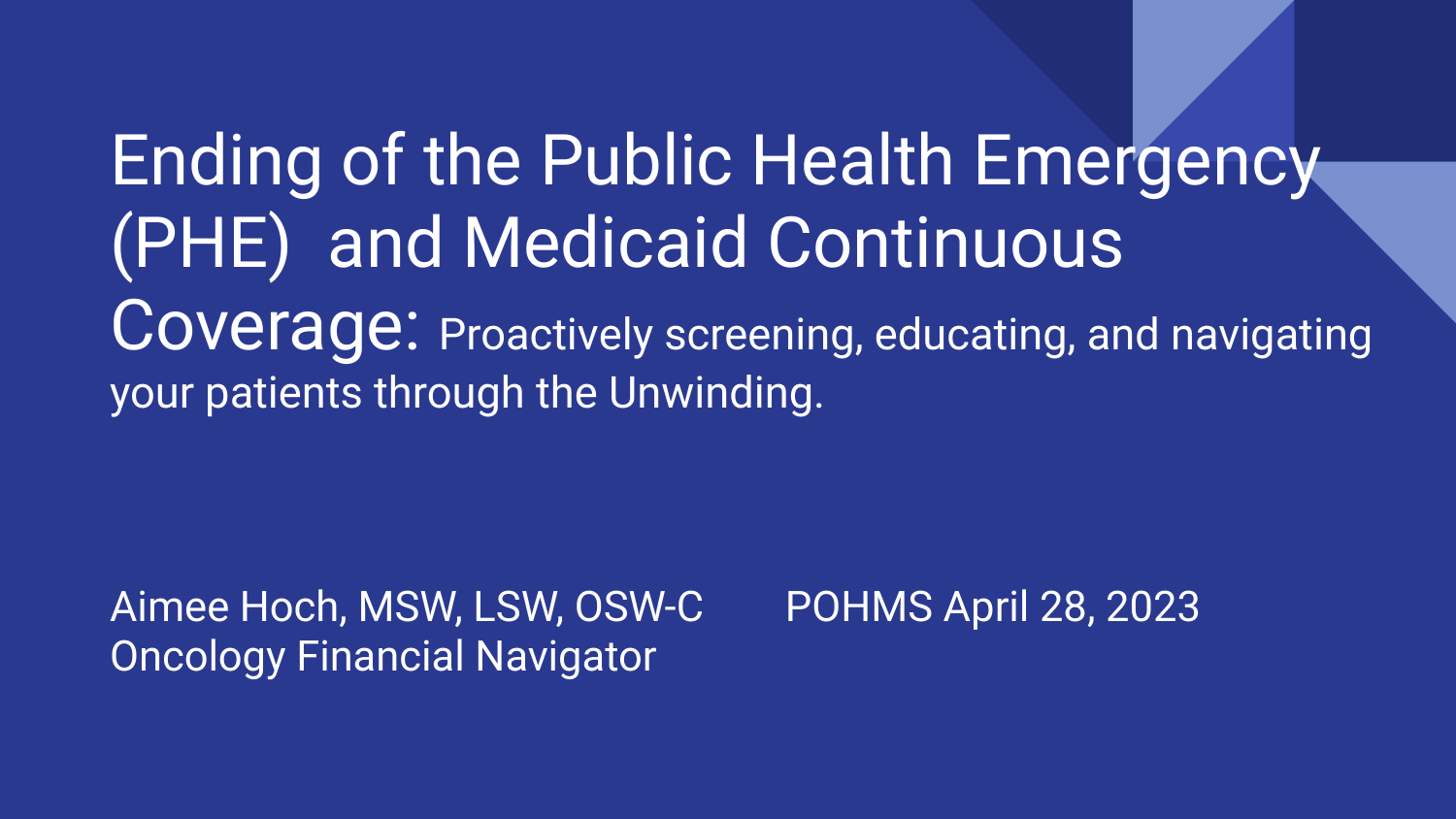

# Ending of the Public Health Emergency (PHE)  and Medicaid Continuous Coverage: Proactively screening, educating, and navigating your patients through the Unwinding.
Aimee Hoch, MSW, LSW, OSW-C			POHMS April 28, 2023
Oncology Financial Navigator